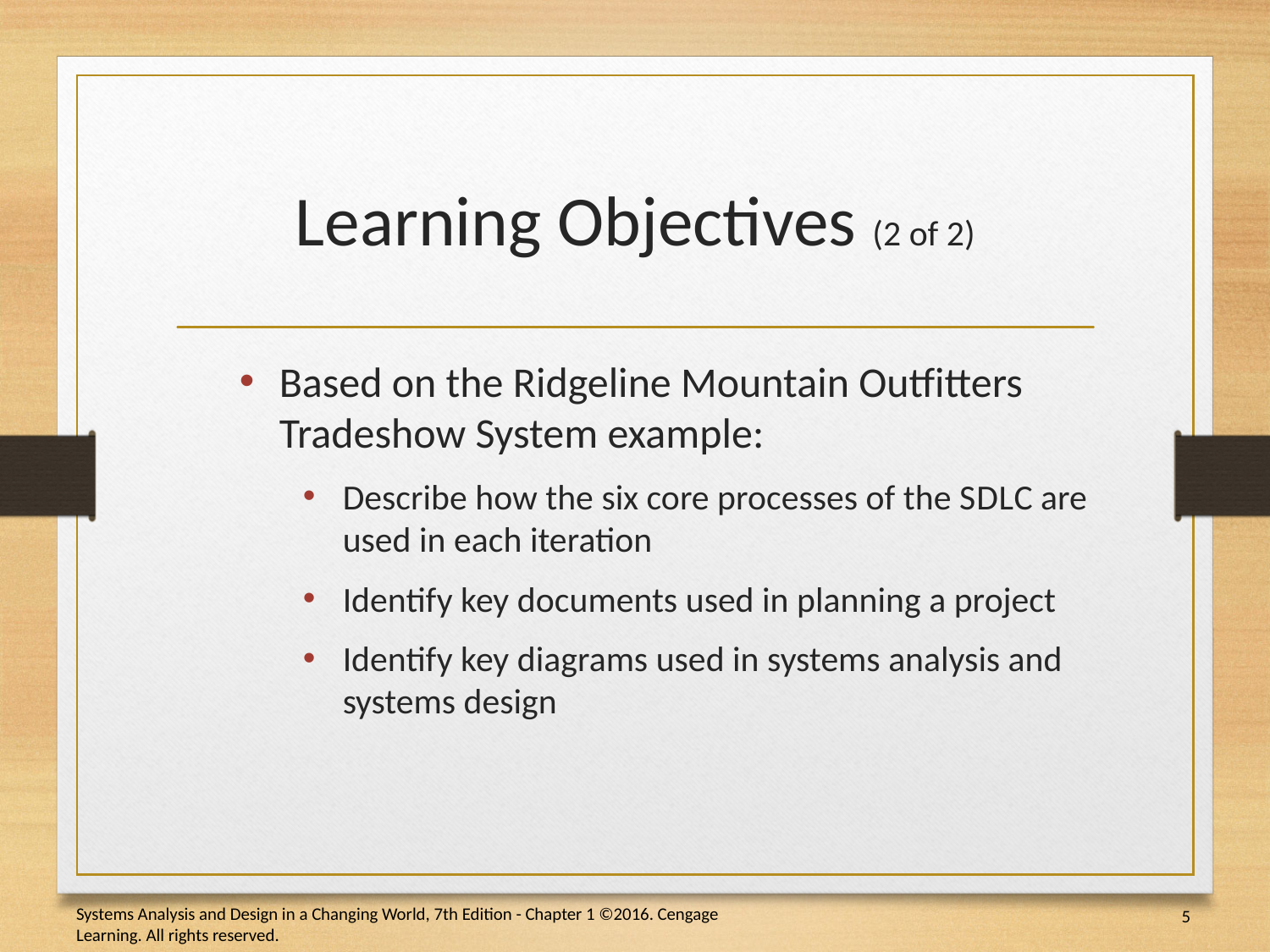

# Learning Objectives (2 of 2)
Based on the Ridgeline Mountain Outfitters Tradeshow System example:
Describe how the six core processes of the S D L C are used in each iteration
Identify key documents used in planning a project
Identify key diagrams used in systems analysis and systems design
5
Systems Analysis and Design in a Changing World, 7th Edition - Chapter 1 ©2016. Cengage Learning. All rights reserved.